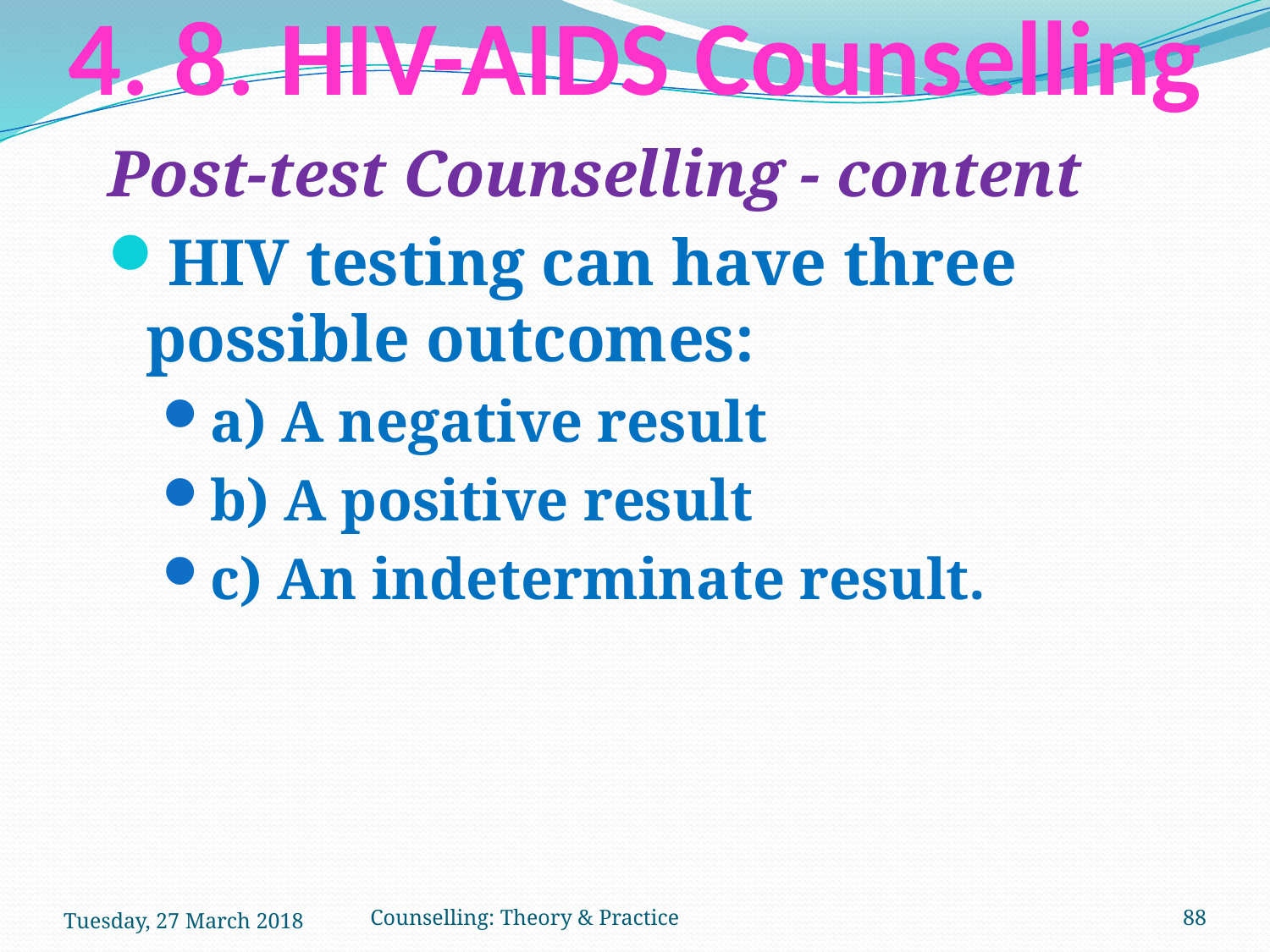

# 4. 8. HIV-AIDS Counselling
Post-test Counselling - content
HIV testing can have three possible outcomes:
a) A negative result
b) A positive result
c) An indeterminate result.
Tuesday, 27 March 2018
Counselling: Theory & Practice
88